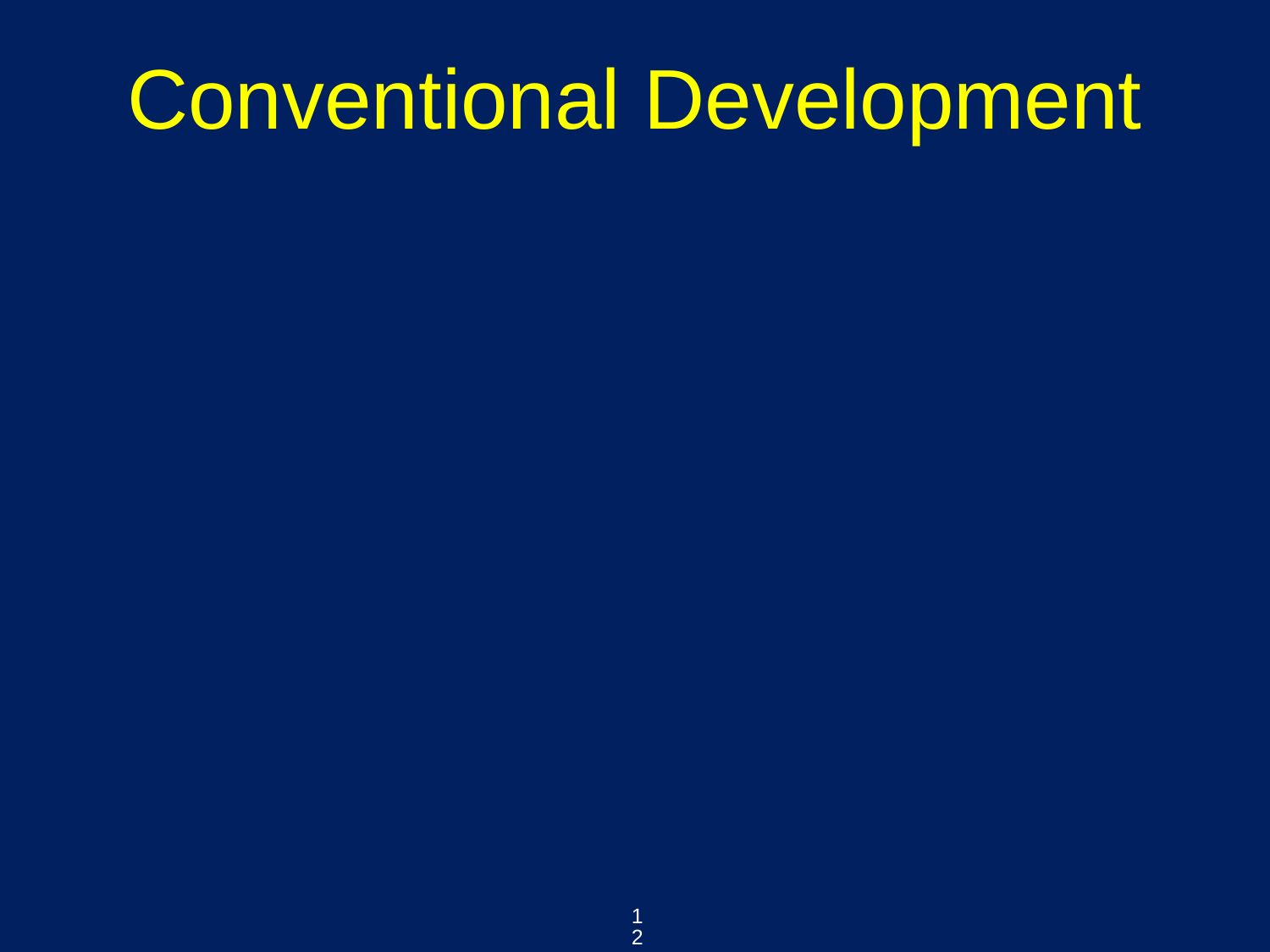

# Conventional Development
PROGRESS:
--Peace & security
--Economic Development
--Social Development/ Healthy   Communities

PRICE OF PROGRESS:
--Environment & Natural Resources
--Living people who are harmed (health, property, etc.)
--Future generations that are harmed

12